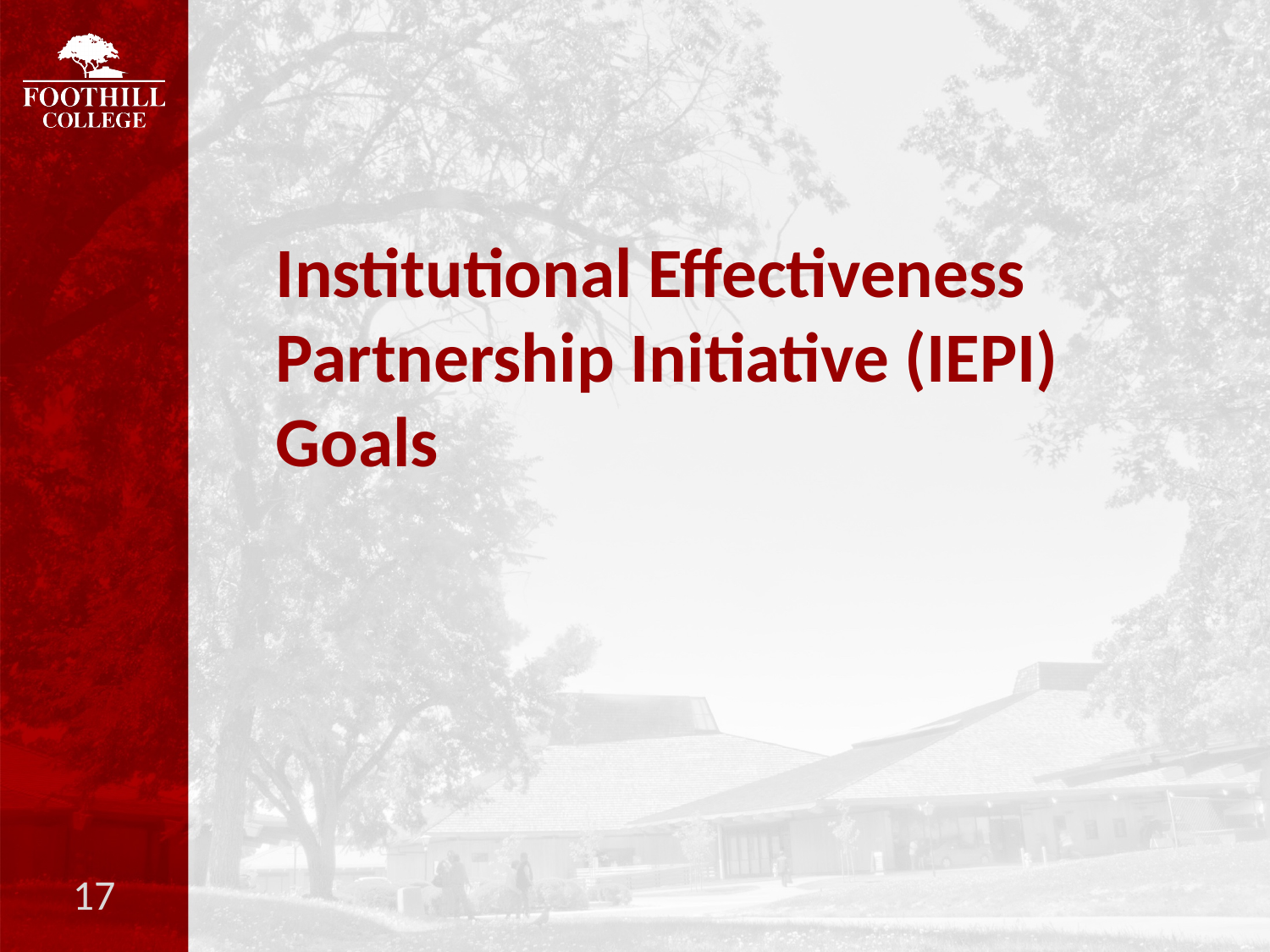

# Institutional Effectiveness Partnership Initiative (IEPI) Goals